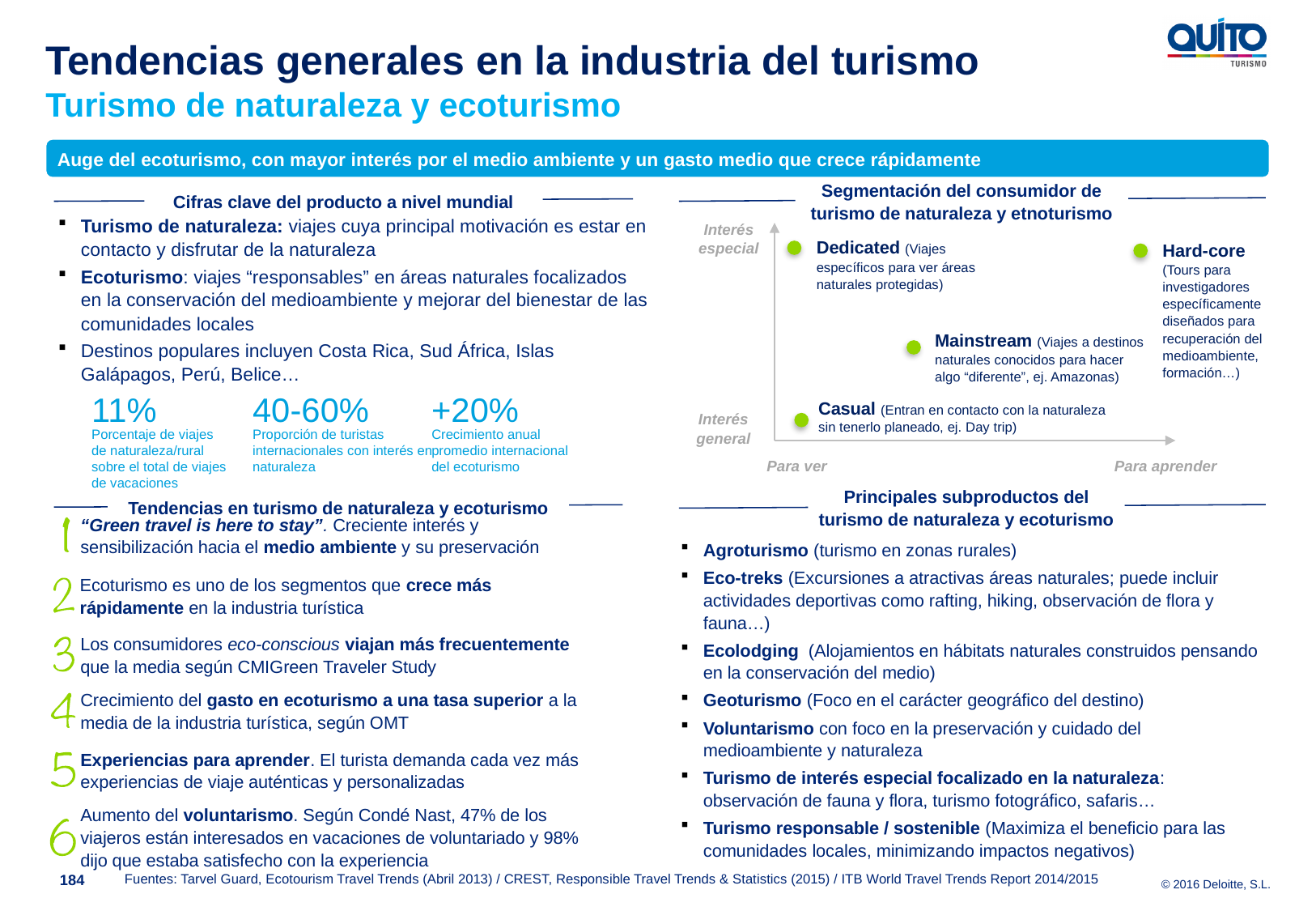

Tendencias generales en la industria del turismo
Turismo de naturaleza y ecoturismo
Auge del ecoturismo, con mayor interés por el medio ambiente y un gasto medio que crece rápidamente
Segmentación del consumidor de turismo de naturaleza y etnoturismo
Cifras clave del producto a nivel mundial
Turismo de naturaleza: viajes cuya principal motivación es estar en contacto y disfrutar de la naturaleza
Ecoturismo: viajes “responsables” en áreas naturales focalizados en la conservación del medioambiente y mejorar del bienestar de las comunidades locales
Destinos populares incluyen Costa Rica, Sud África, Islas Galápagos, Perú, Belice…
Interés especial
Dedicated (Viajes específicos para ver áreas naturales protegidas)
Hard-core (Tours para investigadores específicamente diseñados para recuperación del medioambiente, formación…)

Mainstream (Viajes a destinos naturales conocidos para hacer algo “diferente”, ej. Amazonas)

Casual (Entran en contacto con la naturaleza sin tenerlo planeado, ej. Day trip)
Interés general

Para ver
Para aprender
11%
40-60%
+20%
Proporción de turistas internacionales con interés en naturaleza
Crecimiento anual promedio internacional del ecoturismo
Porcentaje de viajes de naturaleza/rural sobre el total de viajes de vacaciones
Tendencias en turismo de naturaleza y ecoturismo
Principales subproductos del turismo de naturaleza y ecoturismo
“Green travel is here to stay”. Creciente interés y sensibilización hacia el medio ambiente y su preservación

Agroturismo (turismo en zonas rurales)
Eco-treks (Excursiones a atractivas áreas naturales; puede incluir actividades deportivas como rafting, hiking, observación de flora y fauna…)
Ecolodging  (Alojamientos en hábitats naturales construidos pensando en la conservación del medio)
Geoturismo (Foco en el carácter geográfico del destino)
Voluntarismo con foco en la preservación y cuidado del medioambiente y naturaleza
Turismo de interés especial focalizado en la naturaleza: observación de fauna y flora, turismo fotográfico, safaris…
Turismo responsable / sostenible (Maximiza el beneficio para las comunidades locales, minimizando impactos negativos)
Ecoturismo es uno de los segmentos que crece más rápidamente en la industria turística

Los consumidores eco-conscious viajan más frecuentemente que la media según CMIGreen Traveler Study

Crecimiento del gasto en ecoturismo a una tasa superior a la media de la industria turística, según OMT

Experiencias para aprender. El turista demanda cada vez más experiencias de viaje auténticas y personalizadas

Aumento del voluntarismo. Según Condé Nast, 47% de los viajeros están interesados en vacaciones de voluntariado y 98% dijo que estaba satisfecho con la experiencia

Fuentes: Tarvel Guard, Ecotourism Travel Trends (Abril 2013) / CREST, Responsible Travel Trends & Statistics (2015) / ITB World Travel Trends Report 2014/2015
184